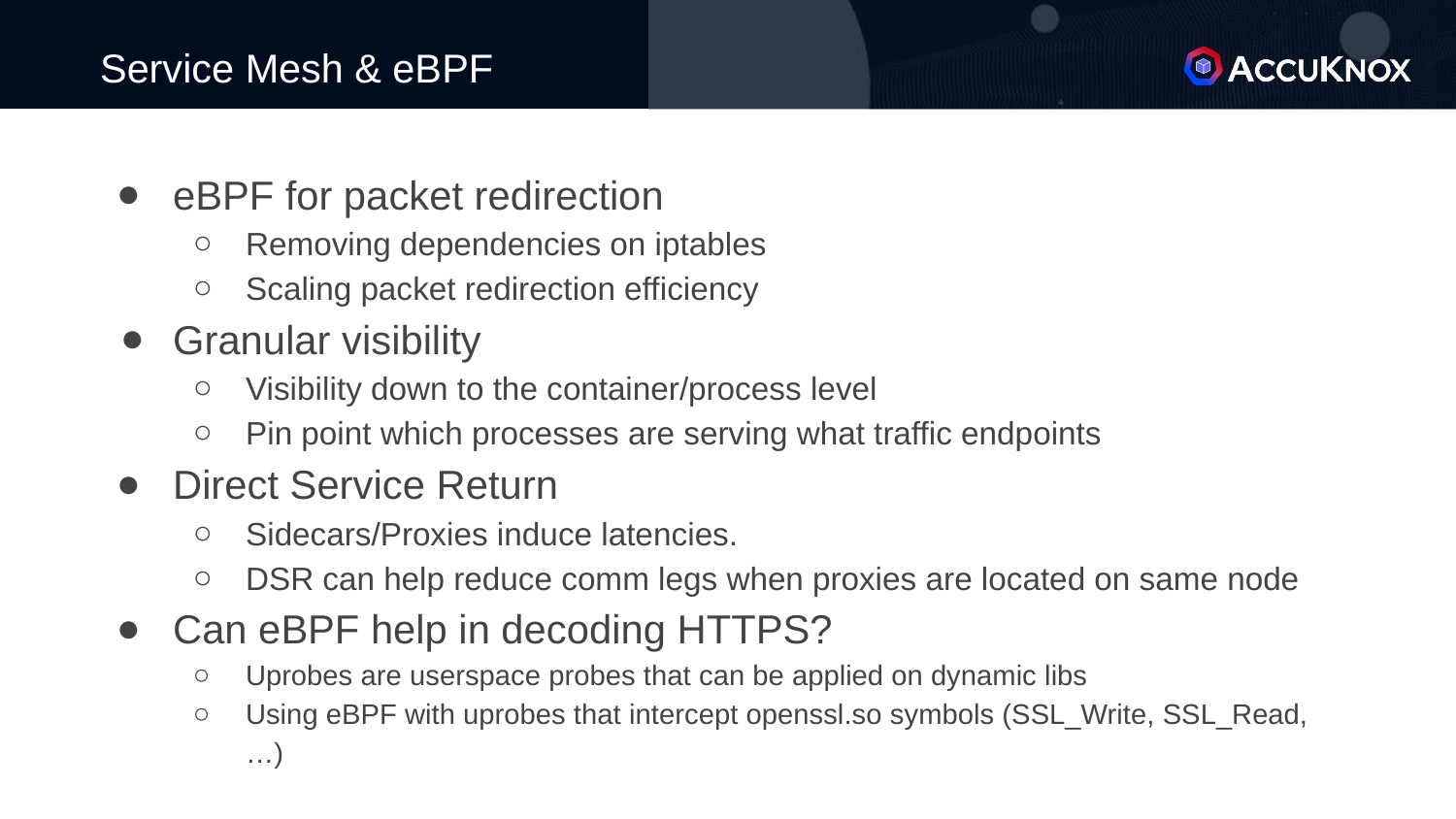

# Service Mesh & eBPF
eBPF for packet redirection
Removing dependencies on iptables
Scaling packet redirection efficiency
Granular visibility
Visibility down to the container/process level
Pin point which processes are serving what traffic endpoints
Direct Service Return
Sidecars/Proxies induce latencies.
DSR can help reduce comm legs when proxies are located on same node
Can eBPF help in decoding HTTPS?
Uprobes are userspace probes that can be applied on dynamic libs
Using eBPF with uprobes that intercept openssl.so symbols (SSL_Write, SSL_Read, …)